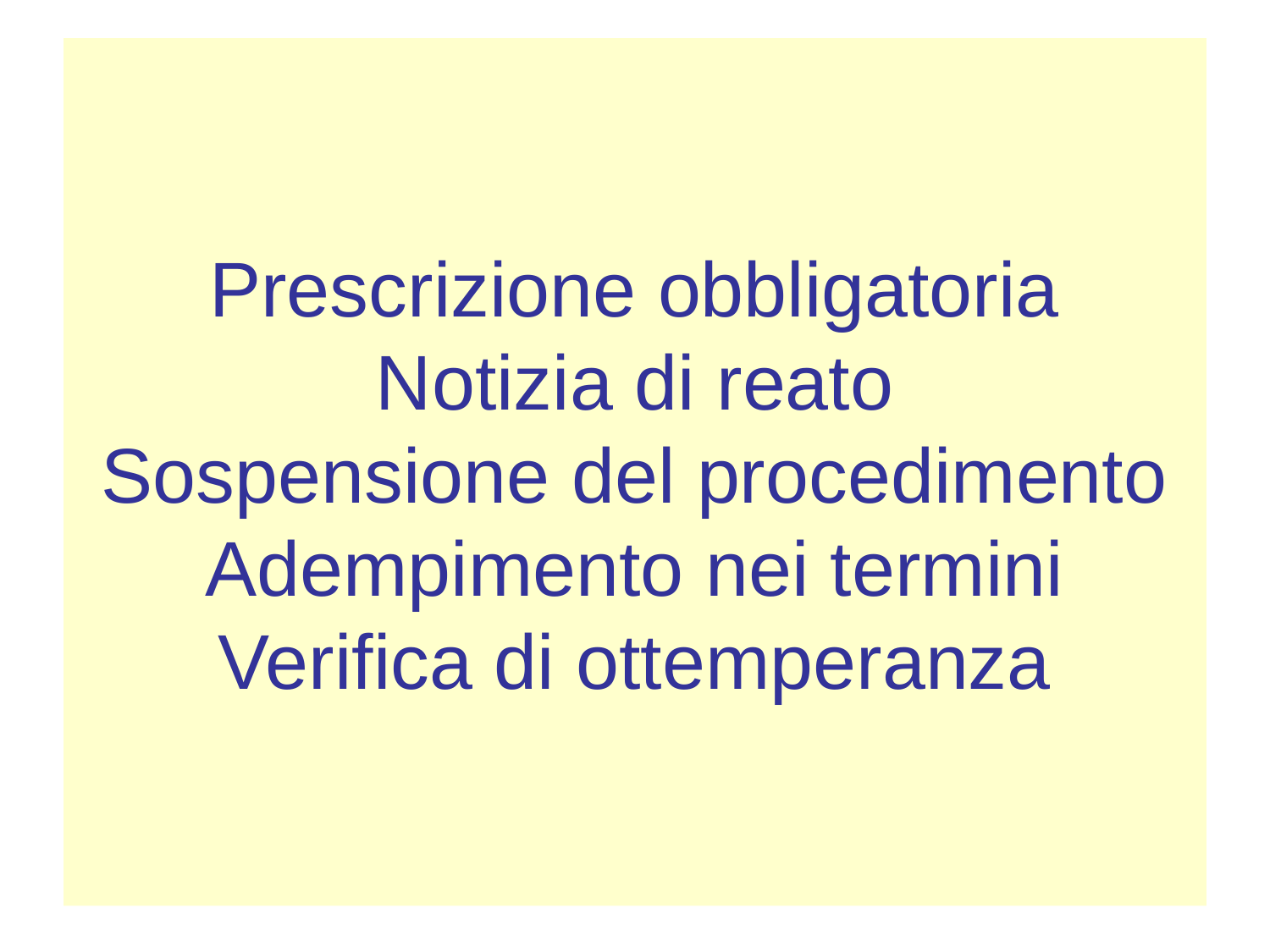

# Prescrizione obbligatoria Notizia di reato Sospensione del procedimento Adempimento nei termini Verifica di ottemperanza